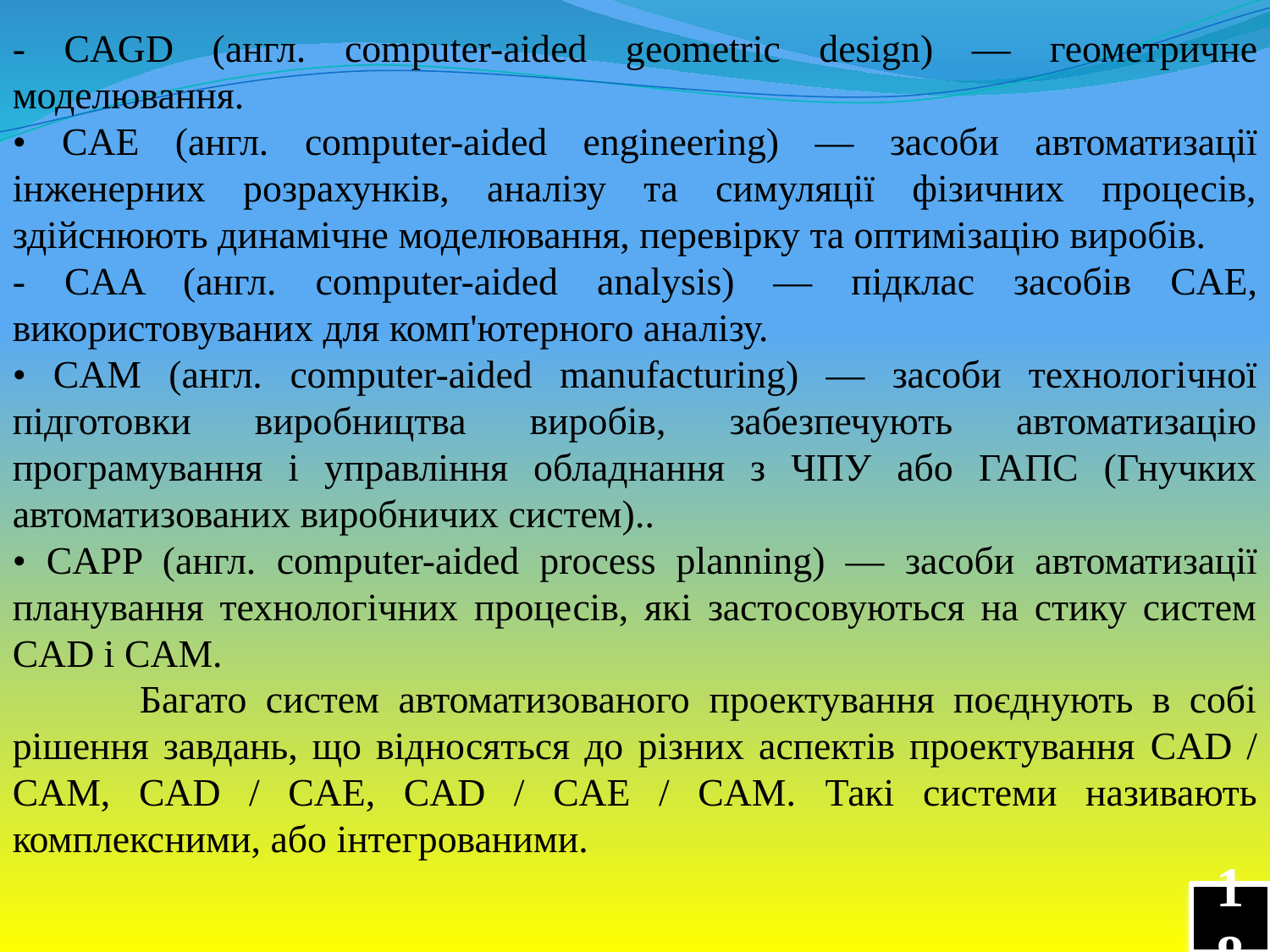

- CAGD (англ. computer-aided geometric design) — геометричне моделювання.
• CAE (англ. computer-aided engineering) — засоби автоматизації інженерних розрахунків, аналізу та симуляції фізичних процесів, здійснюють динамічне моделювання, перевірку та оптимізацію виробів.
- CAA (англ. computer-aided analysis) — підклас засобів CAE, використовуваних для комп'ютерного аналізу.
• CAM (англ. computer-aided manufacturing) — засоби технологічної підготовки виробництва виробів, забезпечують автоматизацію програмування і управління обладнання з ЧПУ або ГАПС (Гнучких автоматизованих виробничих систем)..
• CAPP (англ. computer-aided process planning) — засоби автоматизації планування технологічних процесів, які застосовуються на стику систем CAD і CAM.
	Багато систем автоматизованого проектування поєднують в собі рішення завдань, що відносяться до різних аспектів проектування CAD / CAM, CAD / CAE, CAD / CAE / CAM. Такі системи називають комплексними, або інтегрованими.
18